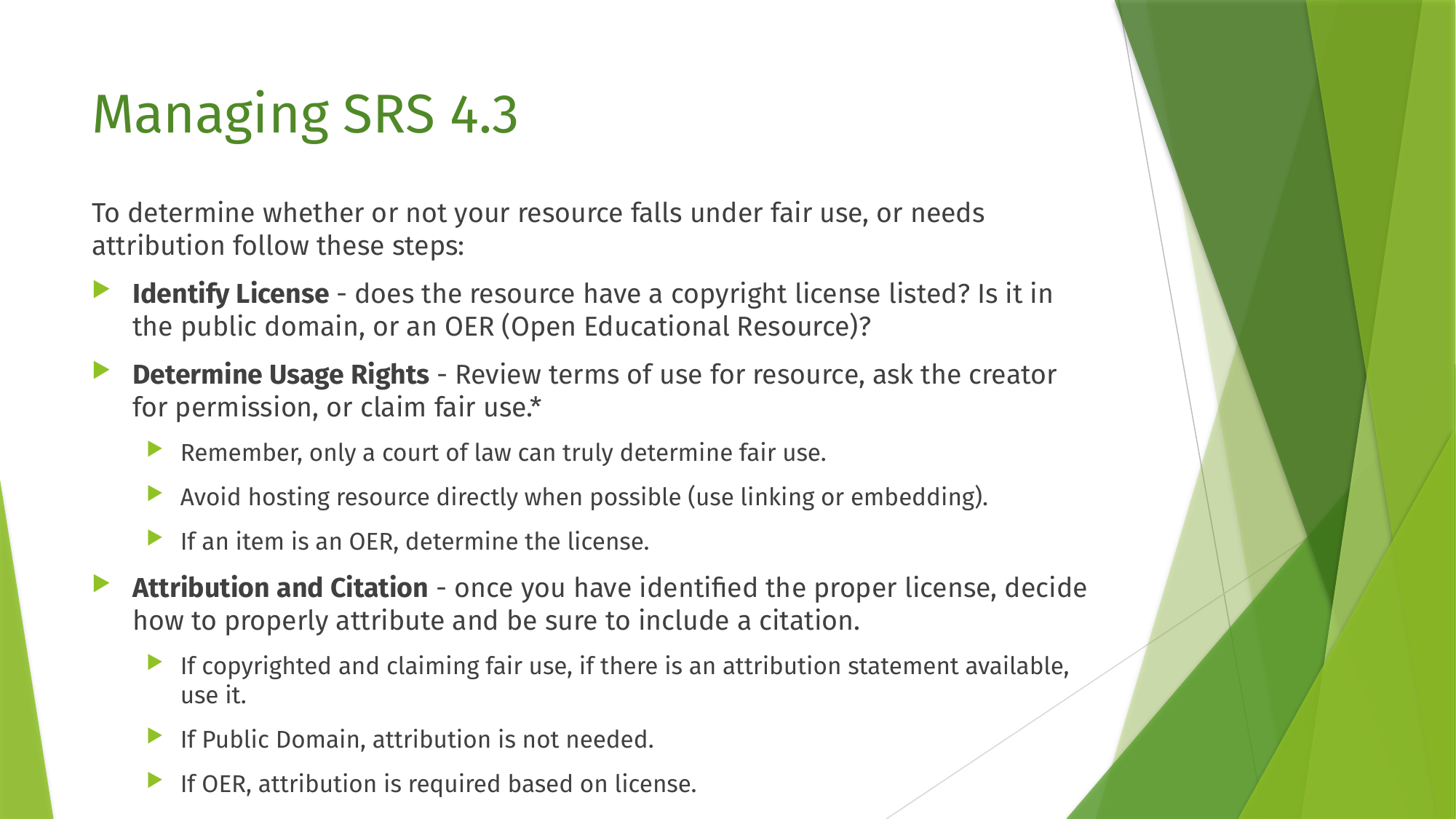

# Managing SRS 4.3
To determine whether or not your resource falls under fair use, or needs attribution follow these steps:
Identify License - does the resource have a copyright license listed? Is it in the public domain, or an OER (Open Educational Resource)?
Determine Usage Rights - Review terms of use for resource, ask the creator for permission, or claim fair use.*
Remember, only a court of law can truly determine fair use.
Avoid hosting resource directly when possible (use linking or embedding).
If an item is an OER, determine the license.
Attribution and Citation - once you have identified the proper license, decide how to properly attribute and be sure to include a citation.
If copyrighted and claiming fair use, if there is an attribution statement available, use it.
If Public Domain, attribution is not needed.
If OER, attribution is required based on license.